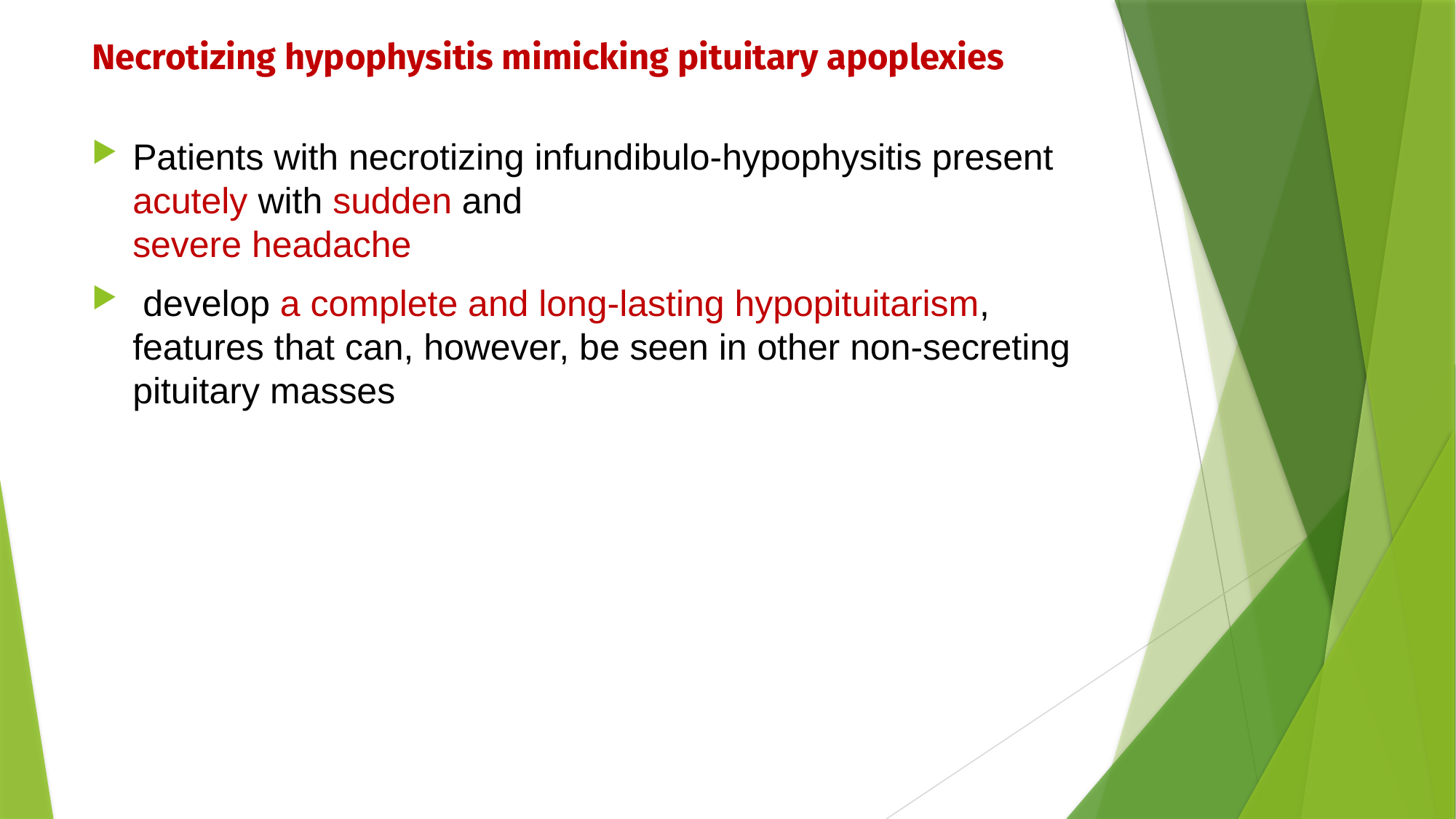

# Necrotizing hypophysitis mimicking pituitary apoplexies
Patients with necrotizing infundibulo-hypophysitis present acutely with sudden and
severe headache
 develop a complete and long-lasting hypopituitarism, features that can, however, be seen in other non-secreting pituitary masses